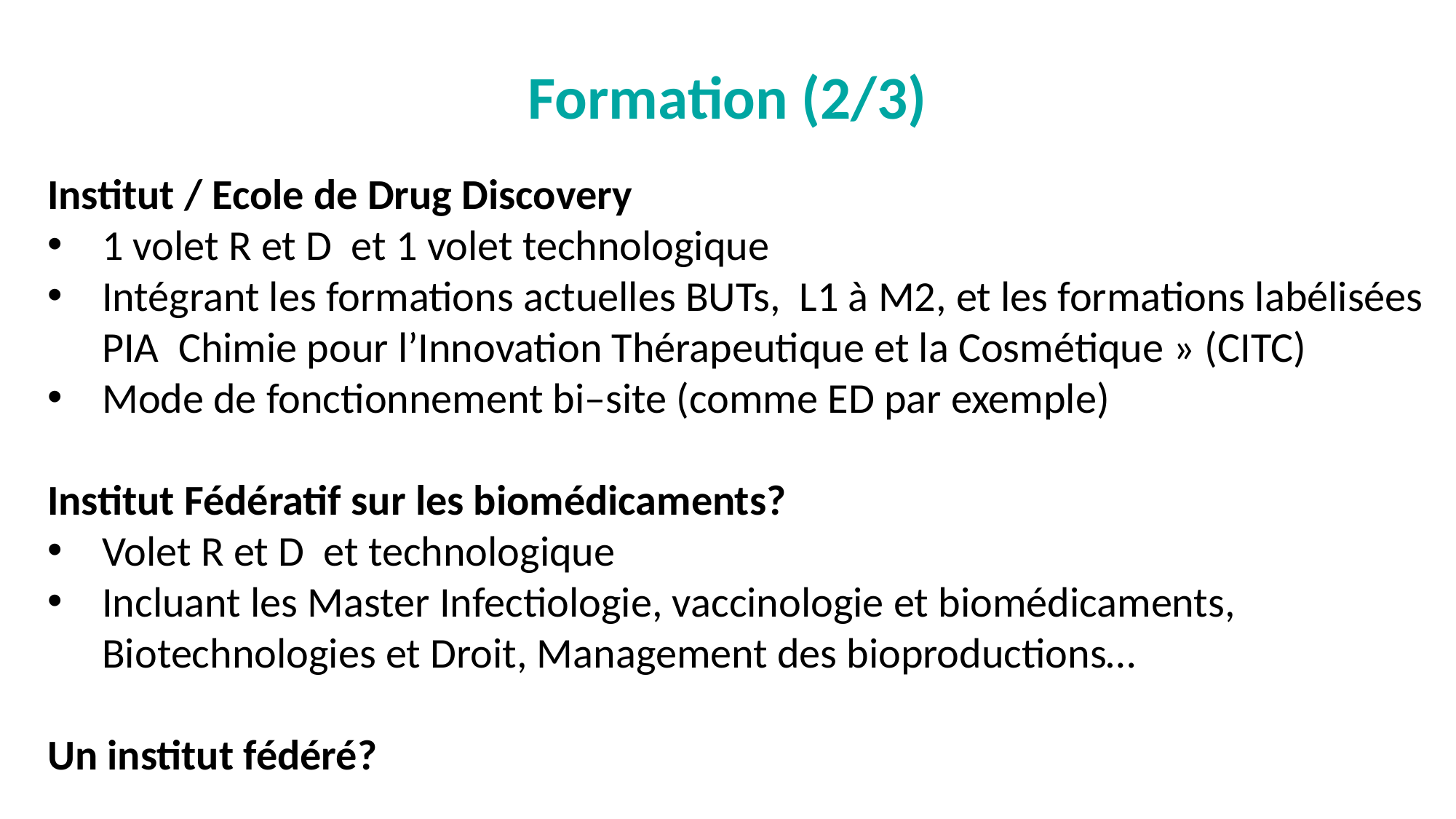

Formation (2/3)
Institut / Ecole de Drug Discovery
1 volet R et D  et 1 volet technologique
Intégrant les formations actuelles BUTs,  L1 à M2, et les formations labélisées PIA  Chimie pour l’Innovation Thérapeutique et la Cosmétique » (CITC)
Mode de fonctionnement bi–site (comme ED par exemple)

Institut Fédératif sur les biomédicaments?
Volet R et D  et technologique
Incluant les Master Infectiologie, vaccinologie et biomédicaments,   Biotechnologies et Droit, Management des bioproductions…

Un institut fédéré?